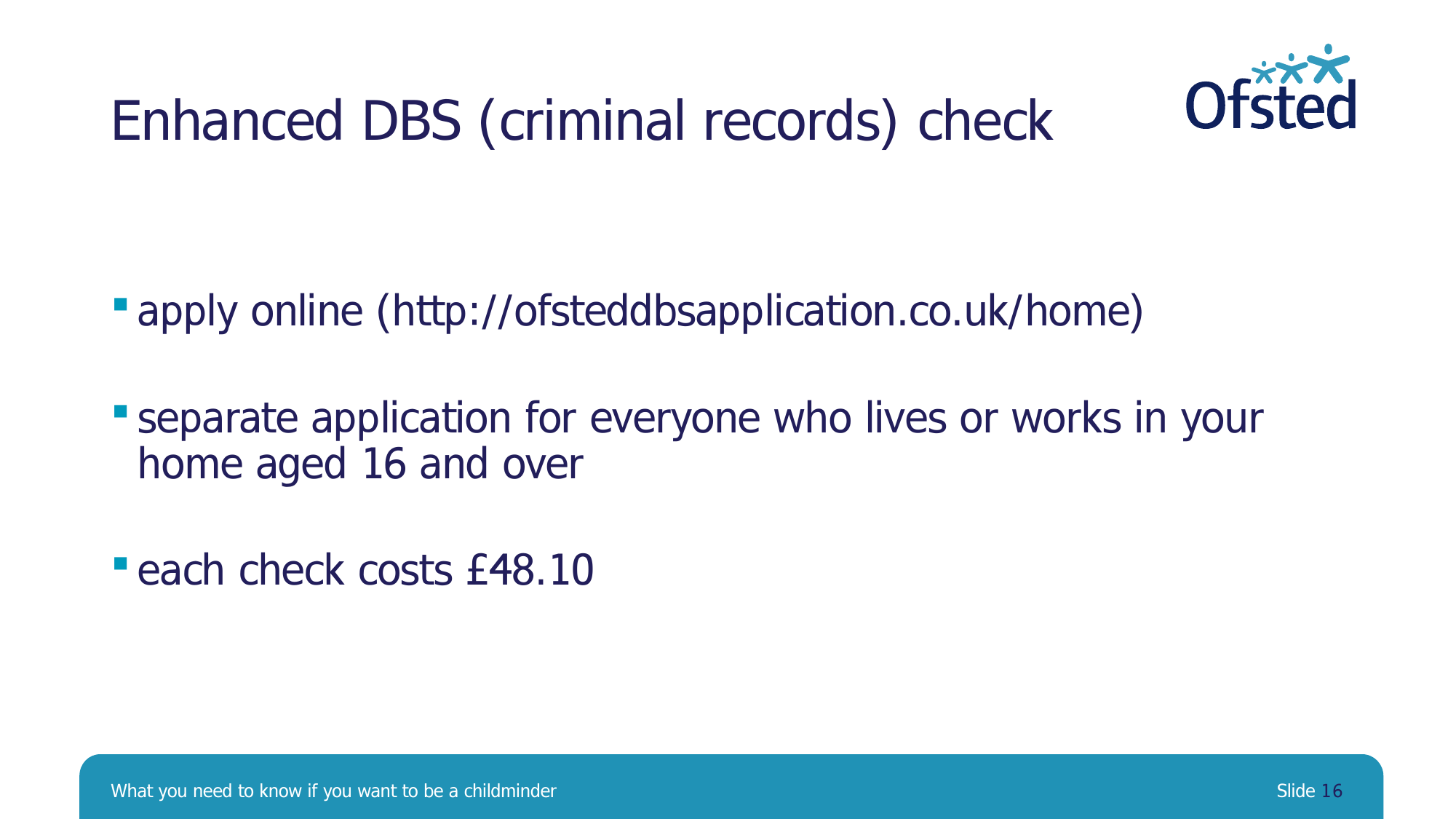

# Enhanced DBS (criminal records) check

apply online (http://ofsteddbsapplication.co.uk/home)
separate application for everyone who lives or works in your home aged 16 and over
each check costs £48.10
What you need to know if you want to be a childminder
Slide 16